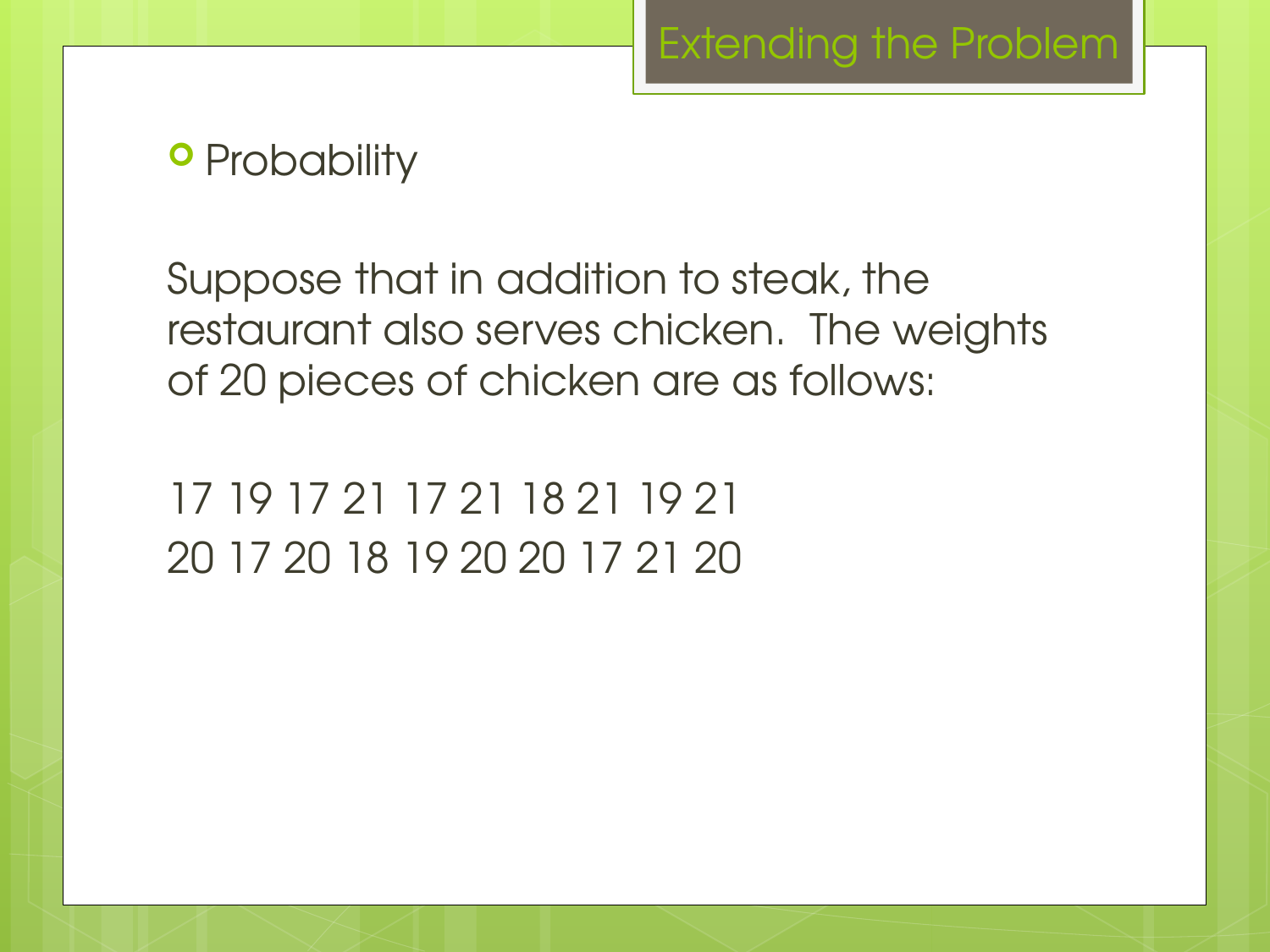

Extending the Problem
Probability

Suppose that in addition to steak, the restaurant also serves chicken.  The weights of 20 pieces of chicken are as follows:

17 19 17 21 17 21 18 21 19 21
20 17 20 18 19 20 20 17 21 20